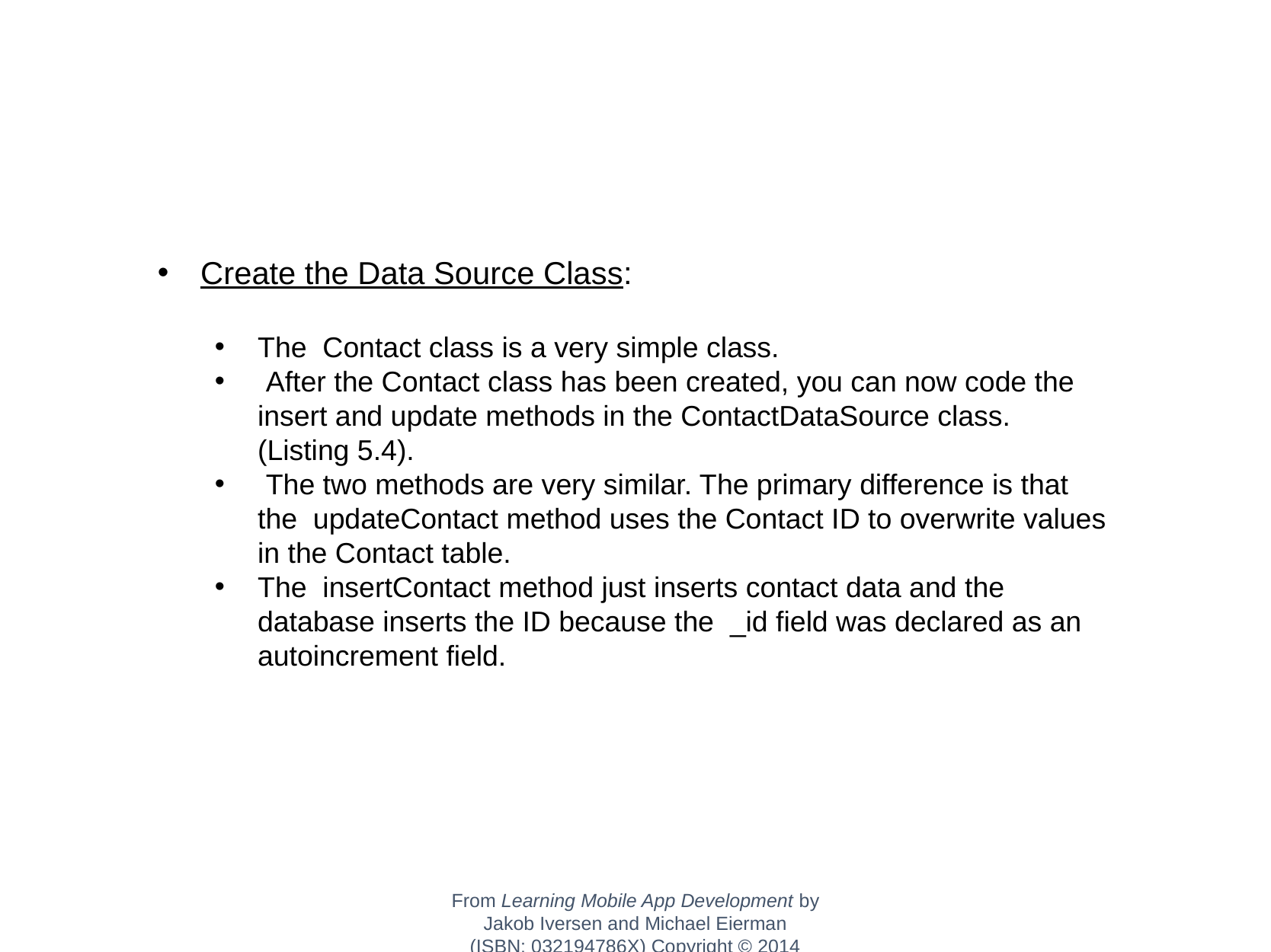

Create the Data Source Class:

The  Contact class is a very simple class.
 After the Contact class has been created, you can now code the insert and update methods in the ContactDataSource class. (Listing 5.4).
 The two methods are very similar. The primary difference is that the  updateContact method uses the Contact ID to overwrite values in the Contact table.
The  insertContact method just inserts contact data and the database inserts the ID because the  _id field was declared as an autoincrement field.
From Learning Mobile App Development by Jakob Iversen and Michael Eierman
(ISBN: 032194786X) Copyright © 2014 Pearson Education, Inc. All rights reserved.